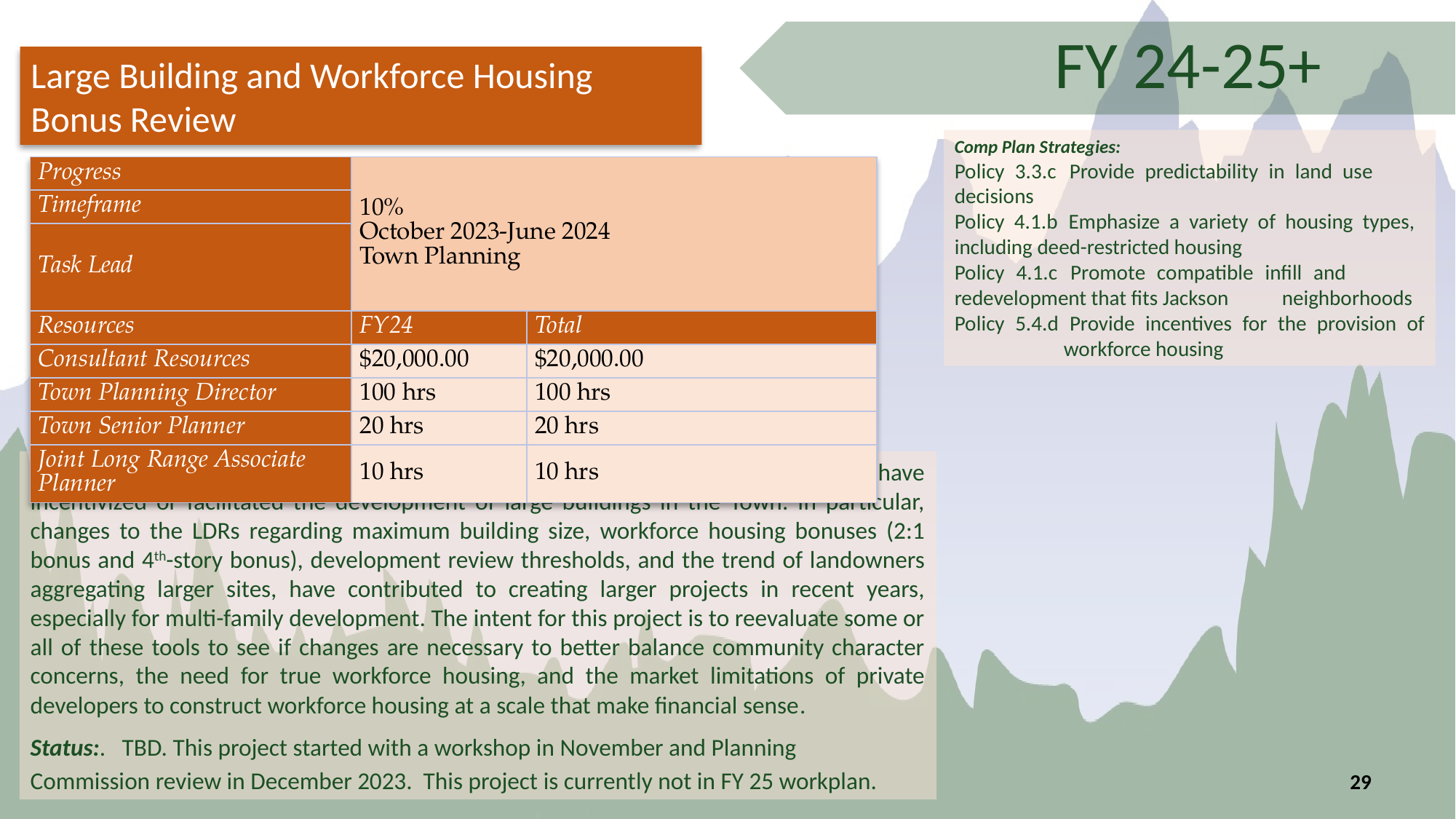

FY 24-25+

Large Building and Workforce Housing Bonus Review
Comp Plan Strategies:
Policy 3.3.c 	Provide predictability in land use 	decisions
Policy 4.1.b	Emphasize a variety of housing types, 	including deed-restricted housing
Policy 4.1.c	Promote compatible infill and 	redevelopment that fits Jackson 	neighborhoods
Policy 5.4.d	Provide incentives for the provision of 	workforce housing
| Progress | 10% October 2023-June 2024 Town Planning |  |
| --- | --- | --- |
| Timeframe |  |  |
| Task Lead |  |  |
| Resources | FY24 | Total |
| Consultant Resources | $20,000.00 | $20,000.00 |
| Town Planning Director | 100 hrs | 100 hrs |
| Town Senior Planner | 20 hrs | 20 hrs |
| Joint Long Range Associate Planner | 10 hrs | 10 hrs |
Task: This task will look at the Town various LDRs and recent LDR changes that have incentivized or facilitated the development of large buildings in the Town. In particular, changes to the LDRs regarding maximum building size, workforce housing bonuses (2:1 bonus and 4th-story bonus), development review thresholds, and the trend of landowners aggregating larger sites, have contributed to creating larger projects in recent years, especially for multi-family development. The intent for this project is to reevaluate some or all of these tools to see if changes are necessary to better balance community character concerns, the need for true workforce housing, and the market limitations of private developers to construct workforce housing at a scale that make financial sense.
Status:.   TBD. This project started with a workshop in November and Planning  Commission review in December 2023.  This project is currently not in FY 25 workplan.
29